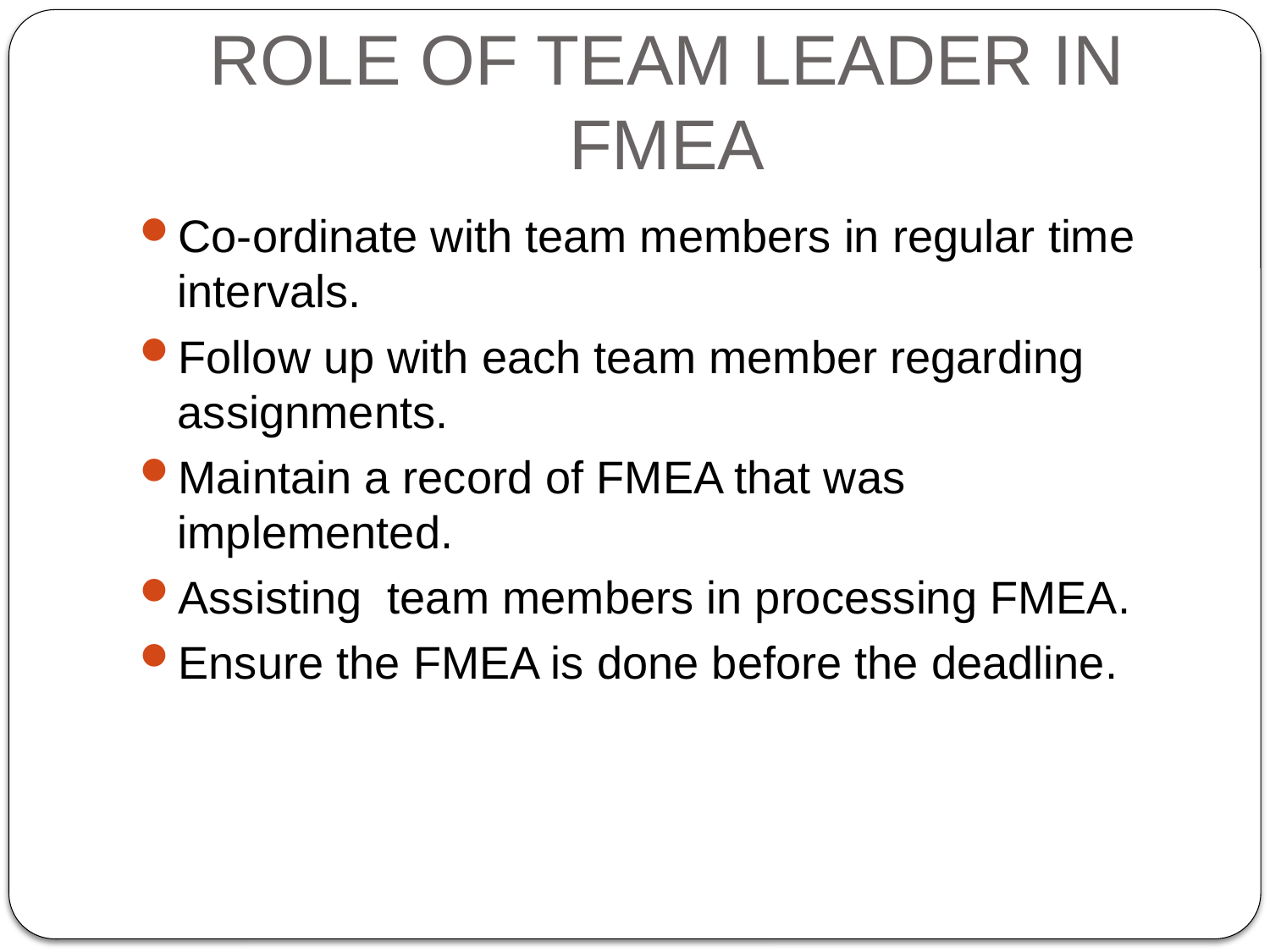

# ROLE OF TEAM LEADER IN FMEA
Co-ordinate with team members in regular time intervals.
Follow up with each team member regarding assignments.
Maintain a record of FMEA that was implemented.
Assisting  team members in processing FMEA.
Ensure the FMEA is done before the deadline.